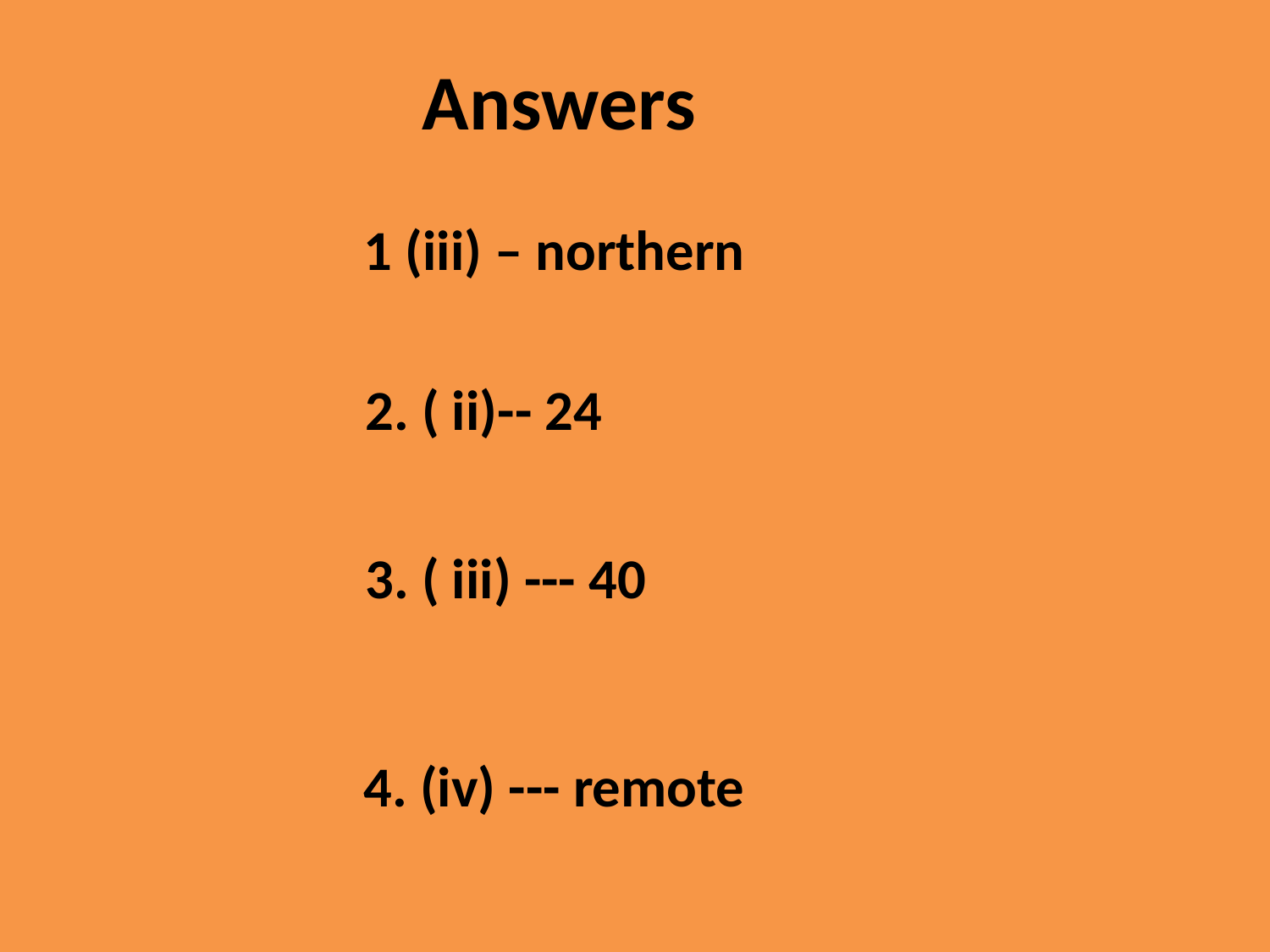

Answers
1 (iii) – northern
2. ( ii)-- 24
3. ( iii) --- 40
4. (iv) --- remote